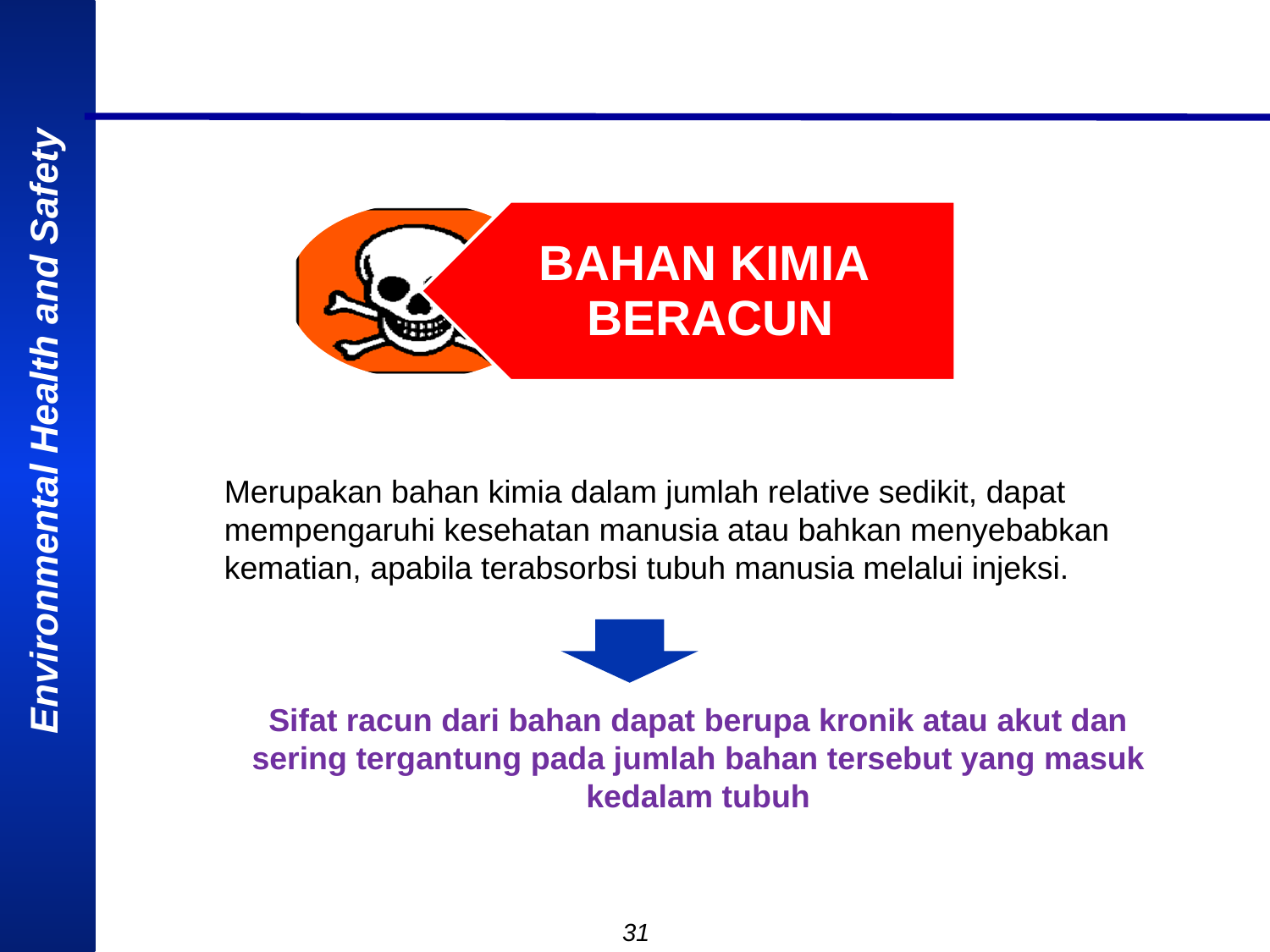

BAHAN KIMIA  BERACUN
Merupakan bahan kimia dalam jumlah relative sedikit, dapat mempengaruhi kesehatan manusia atau bahkan menyebabkan kematian, apabila terabsorbsi tubuh manusia melalui injeksi.

Sifat racun dari bahan dapat berupa kronik atau akut dan sering tergantung pada jumlah bahan tersebut yang masuk kedalam tubuh